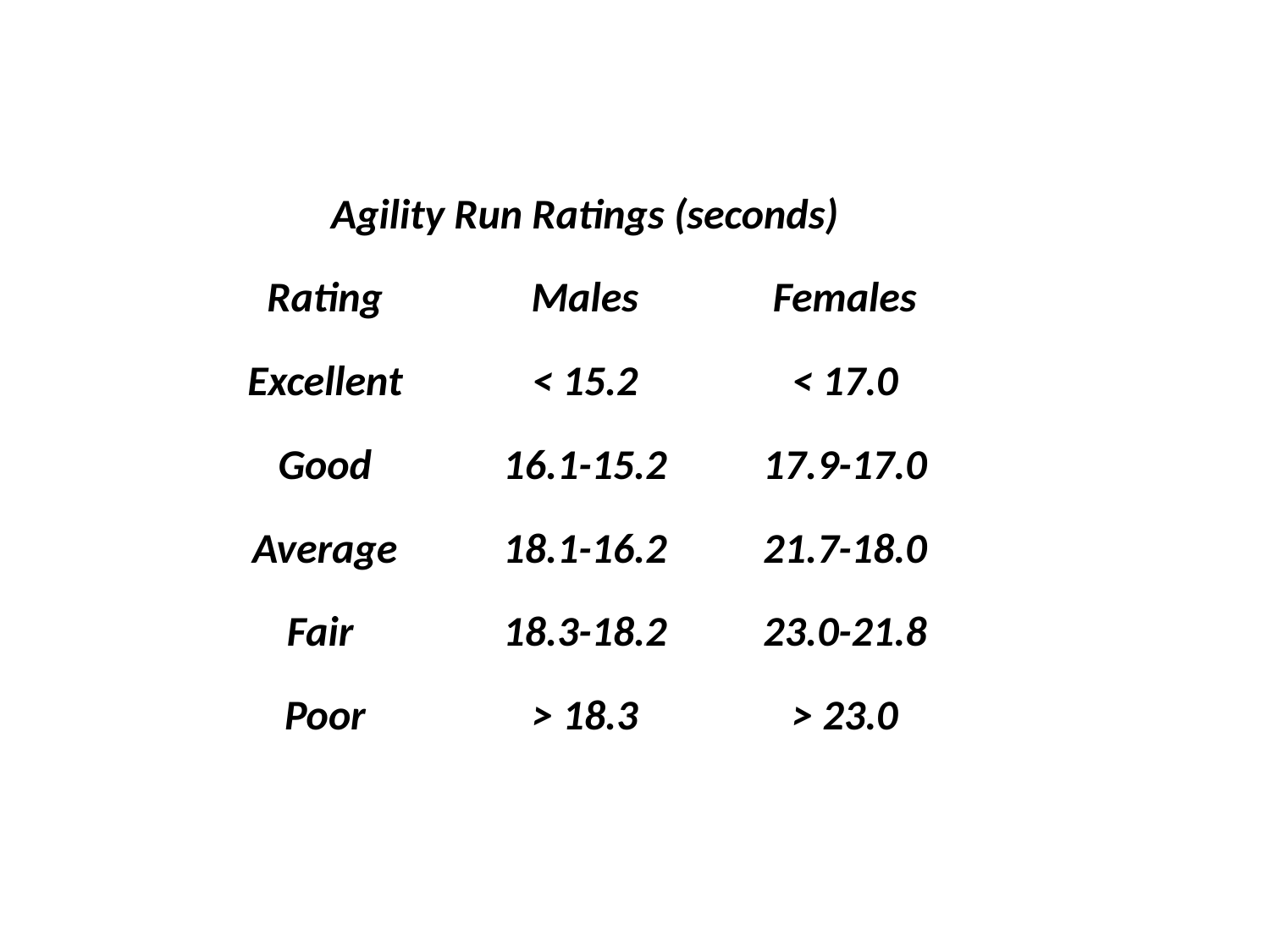

| Agility Run Ratings (seconds) |  |  |
| --- | --- | --- |
| Rating | Males | Females |
| Excellent | < 15.2 | < 17.0 |
| Good | 16.1-15.2 | 17.9-17.0 |
| Average | 18.1-16.2 | 21.7-18.0 |
| Fair | 18.3-18.2 | 23.0-21.8 |
| Poor | > 18.3 | > 23.0 |